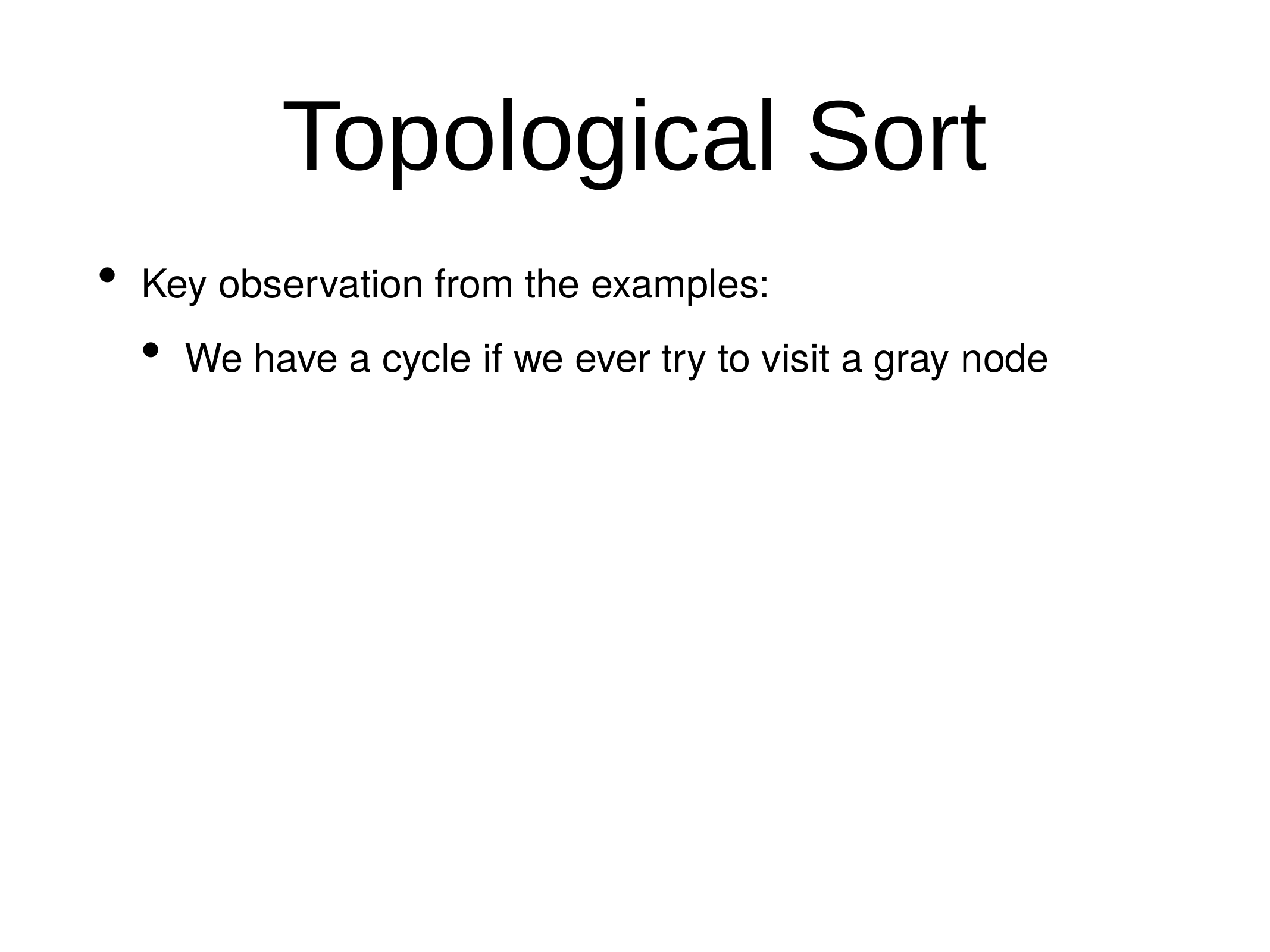

# Topological Sort
Key observation from the examples:
We have a cycle if we ever try to visit a gray node